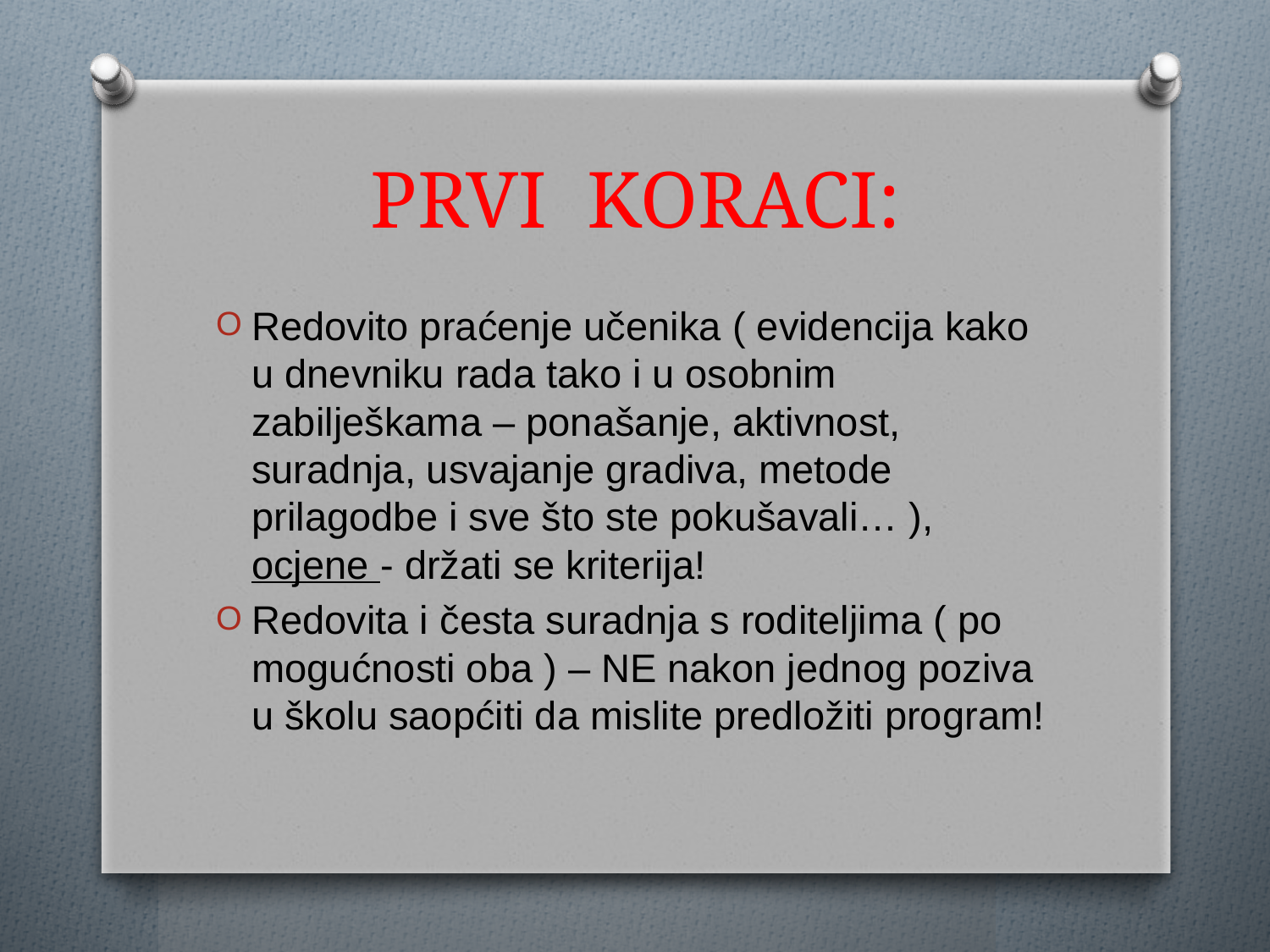

# PRVI  KORACI:
Redovito praćenje učenika ( evidencija kako u dnevniku rada tako i u osobnim zabilješkama – ponašanje, aktivnost, suradnja, usvajanje gradiva, metode prilagodbe i sve što ste pokušavali… ), ocjene - držati se kriterija!
Redovita i česta suradnja s roditeljima ( po mogućnosti oba ) – NE nakon jednog poziva u školu saopćiti da mislite predložiti program!